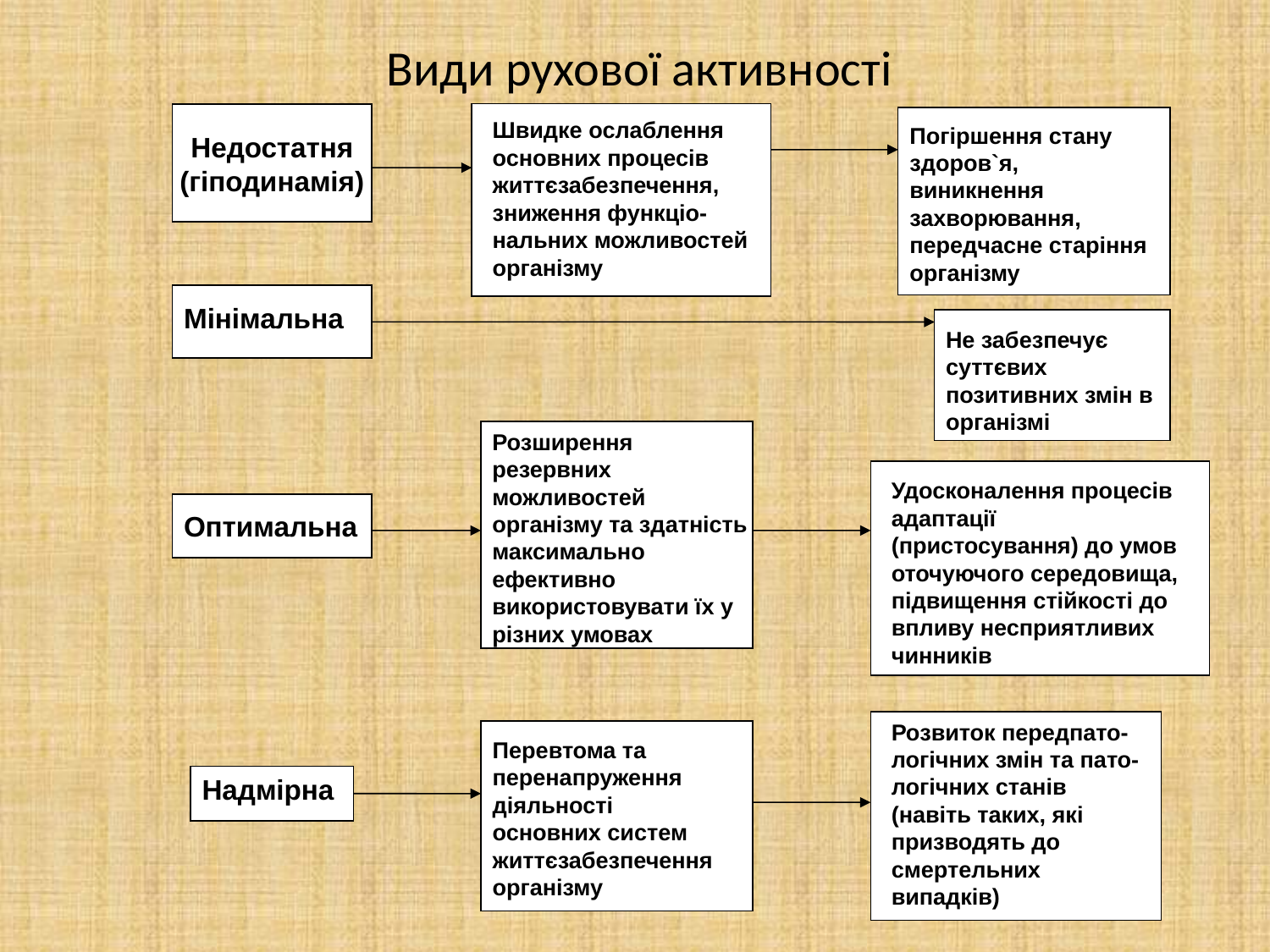

Види рухової активності

Недостатня
(гіподинамія)

Швидке ослаблення основних процесів життєзабезпечення, зниження функціо-нальних можливостей організму
Погіршення стану здоров`я, виникнення захворювання, передчасне старіння організму

Мінімальна

Не забезпечує суттєвих позитивних змін в організмі

Розширення резервних можливостей організму та здатність максимально ефективно використовувати їх у різних умовах

Удосконалення процесів адаптації (пристосування) до умов оточуючого середовища, підвищення стійкості до впливу несприятливих чинників

Оптимальна

Розвиток передпато-логічних змін та пато-логічних станів (навіть таких, які призводять до смертельних випадків)

Перевтома та перенапруження діяльності основних систем життєзабезпечення організму

Надмірна